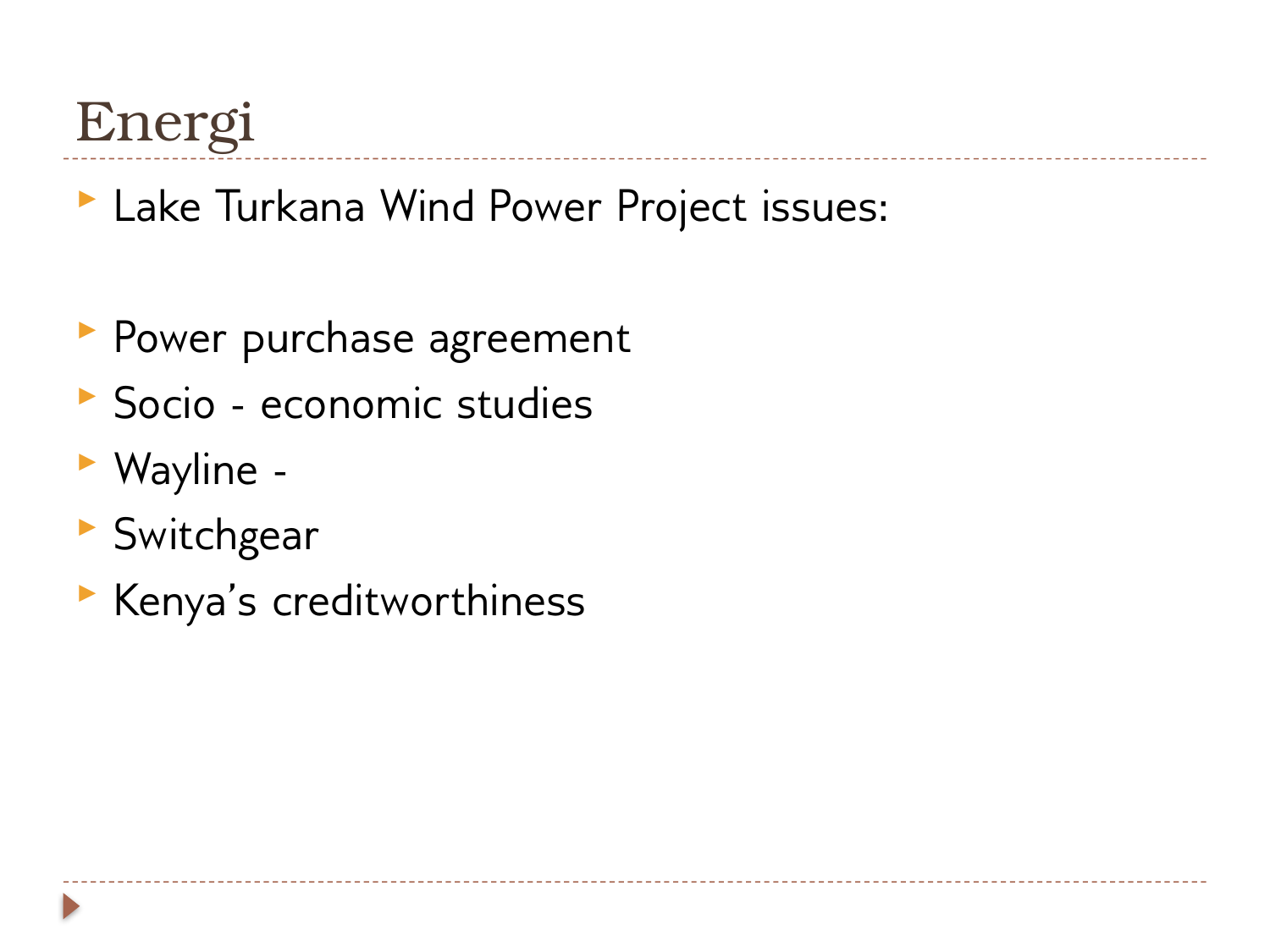

# Energi
Lake Turkana Wind Power Project issues:

Power purchase agreement
Socio - economic studies
Wayline -
Switchgear
Kenya’s creditworthiness